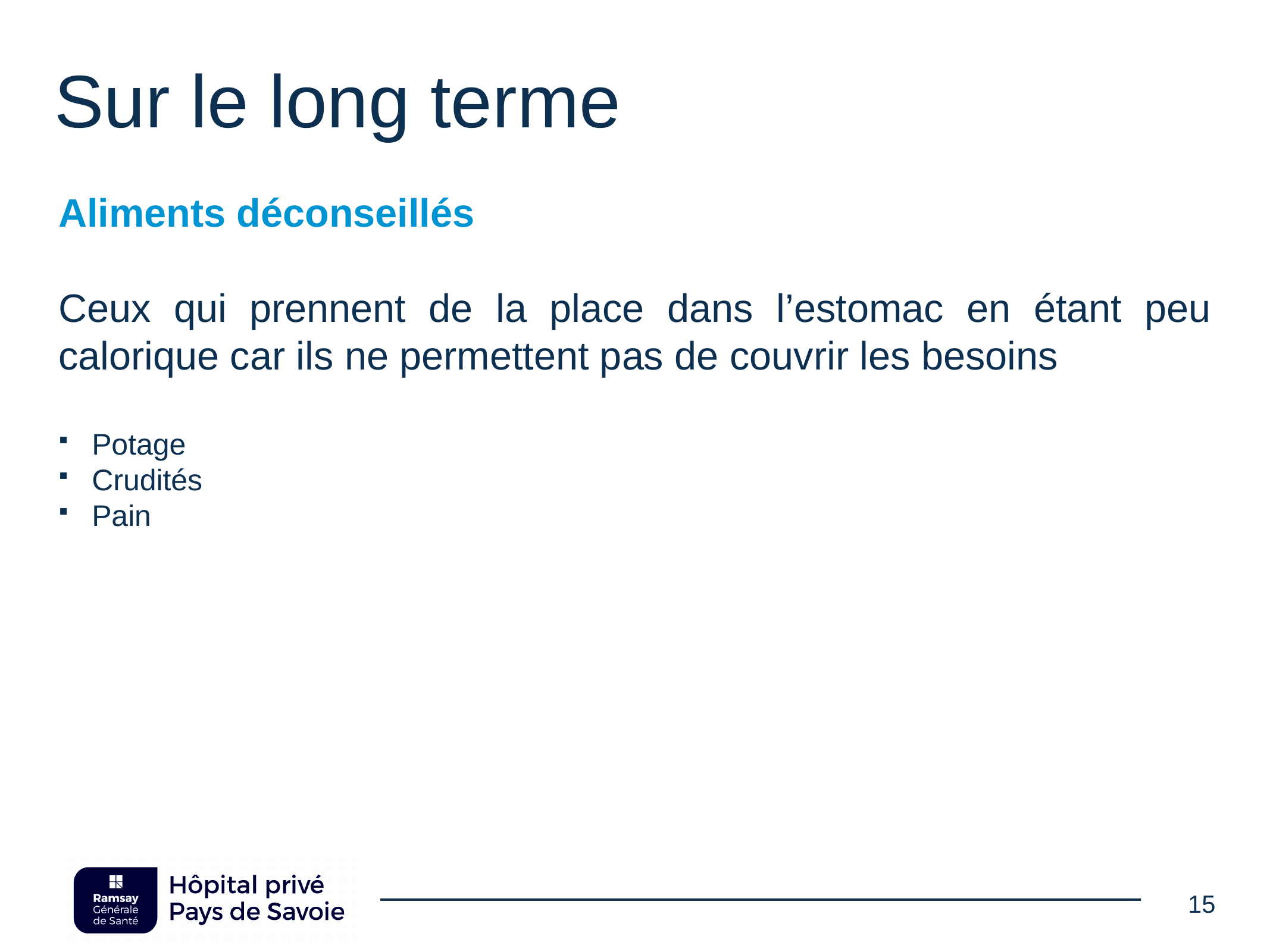

# Sur le long terme
Aliments déconseillés

Ceux qui prennent de la place dans l’estomac en étant peu calorique car ils ne permettent pas de couvrir les besoins

Potage
Crudités
Pain
15